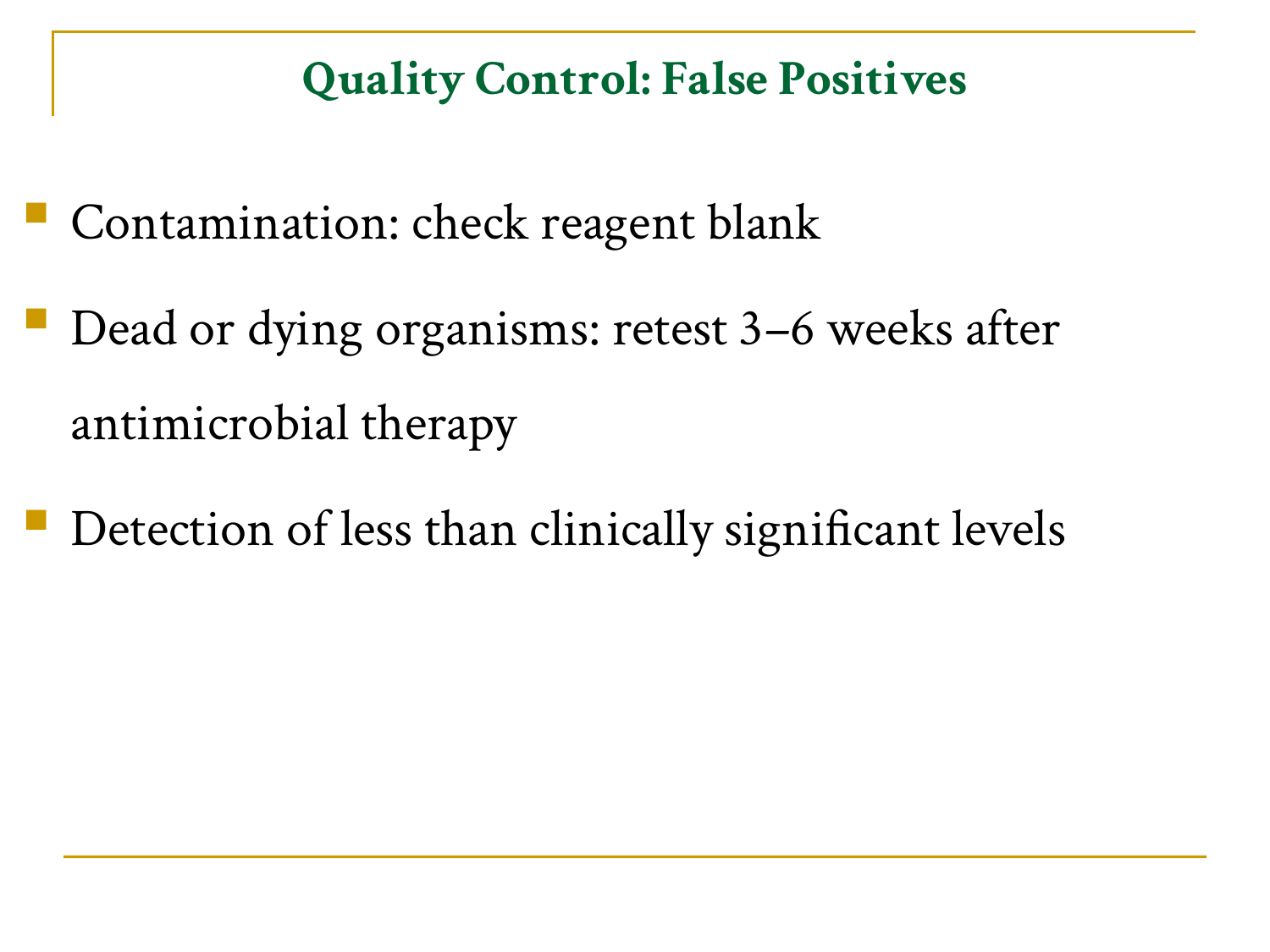

# Quality Control: False Positives
Contamination: check reagent blank
Dead or dying organisms: retest 3–6 weeks after antimicrobial therapy
Detection of less than clinically significant levels